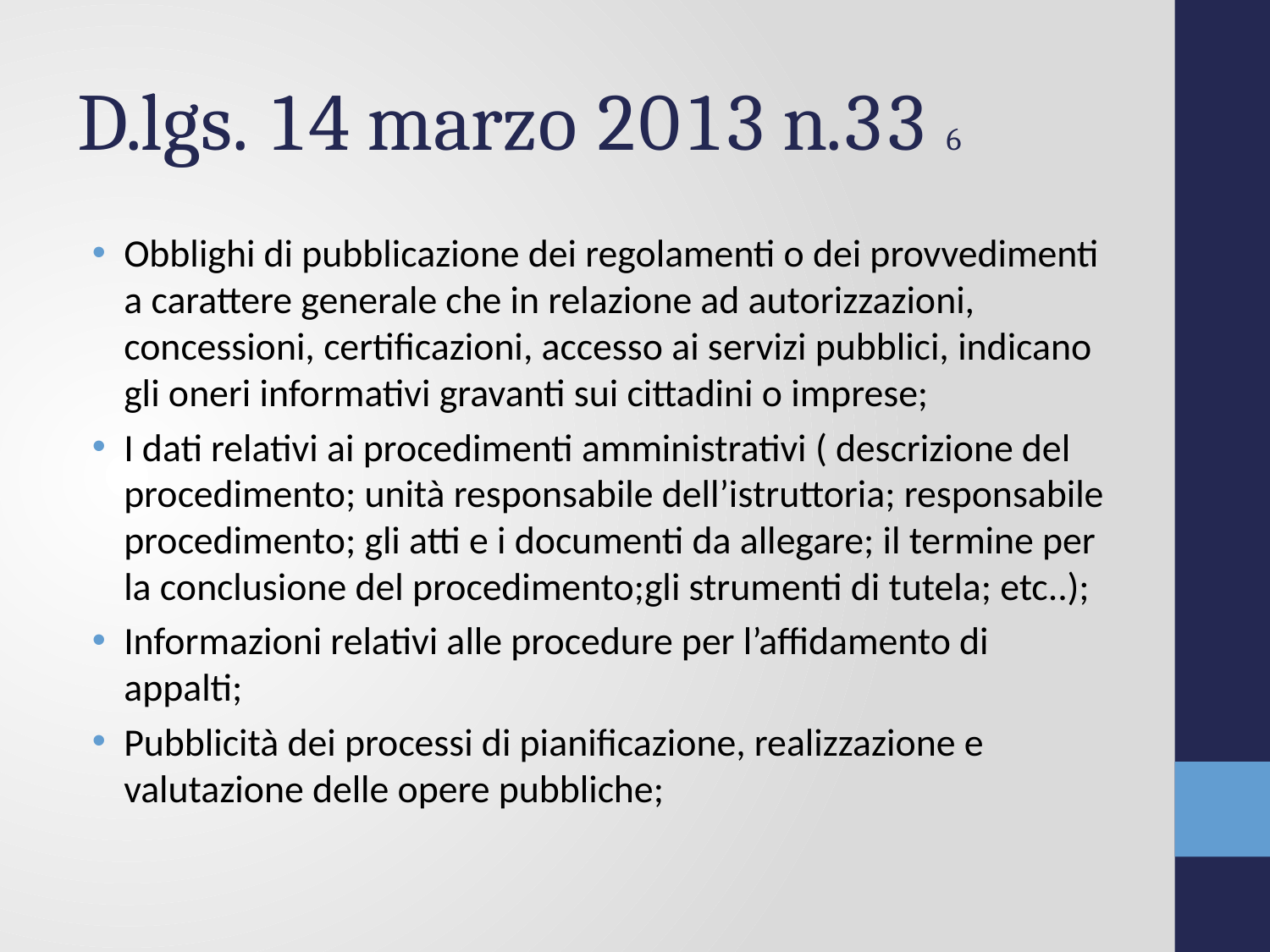

# D.lgs. 14 marzo 2013 n.33 6
Obblighi di pubblicazione dei regolamenti o dei provvedimenti a carattere generale che in relazione ad autorizzazioni, concessioni, certificazioni, accesso ai servizi pubblici, indicano gli oneri informativi gravanti sui cittadini o imprese;
I dati relativi ai procedimenti amministrativi ( descrizione del procedimento; unità responsabile dell’istruttoria; responsabile procedimento; gli atti e i documenti da allegare; il termine per la conclusione del procedimento;gli strumenti di tutela; etc..);
Informazioni relativi alle procedure per l’affidamento di appalti;
Pubblicità dei processi di pianificazione, realizzazione e valutazione delle opere pubbliche;